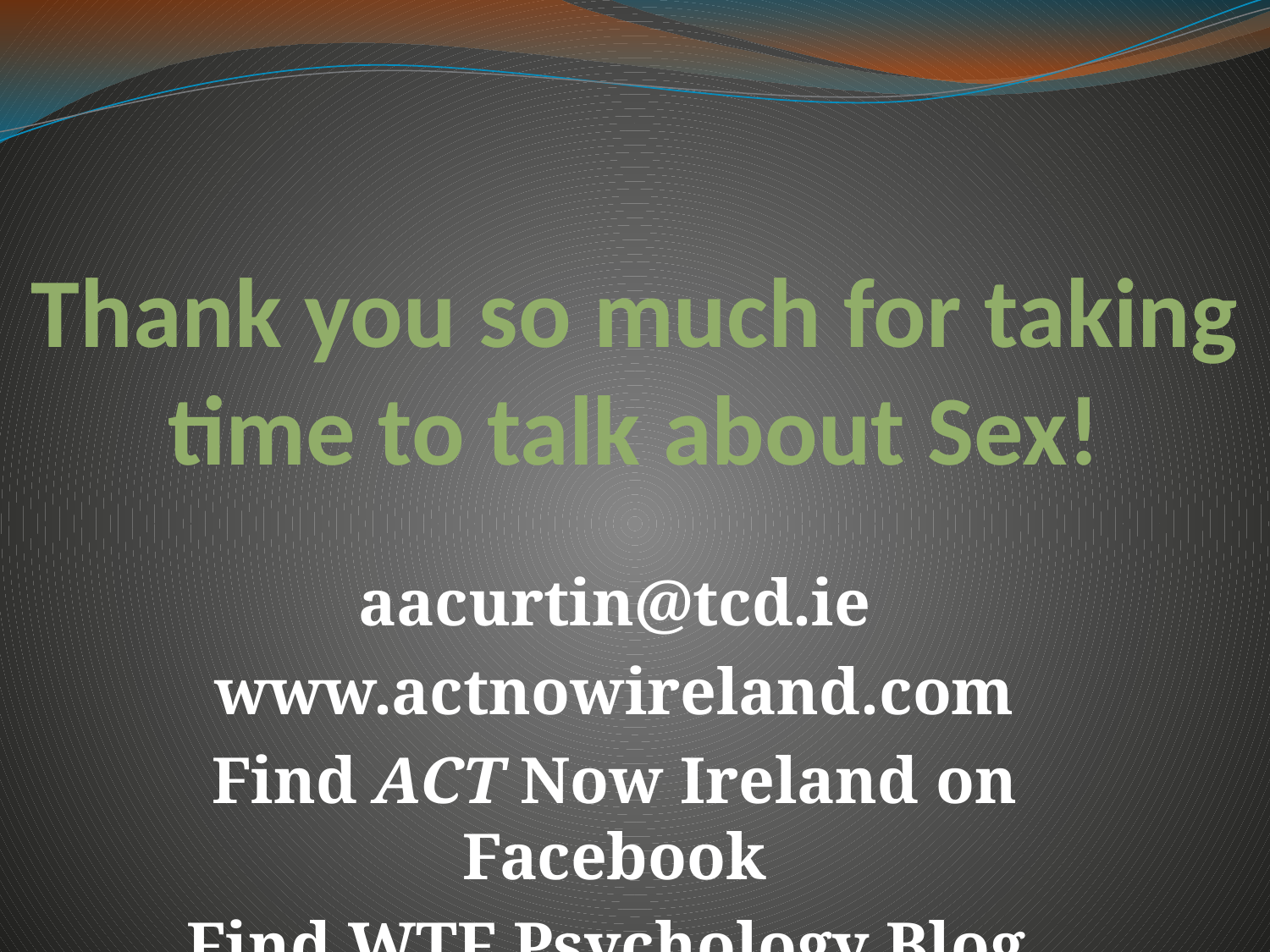

# Thank you so much for taking time to talk about Sex!
aacurtin@tcd.ie
www.actnowireland.com
Find ACT Now Ireland on Facebook
Find WTF Psychology Blog